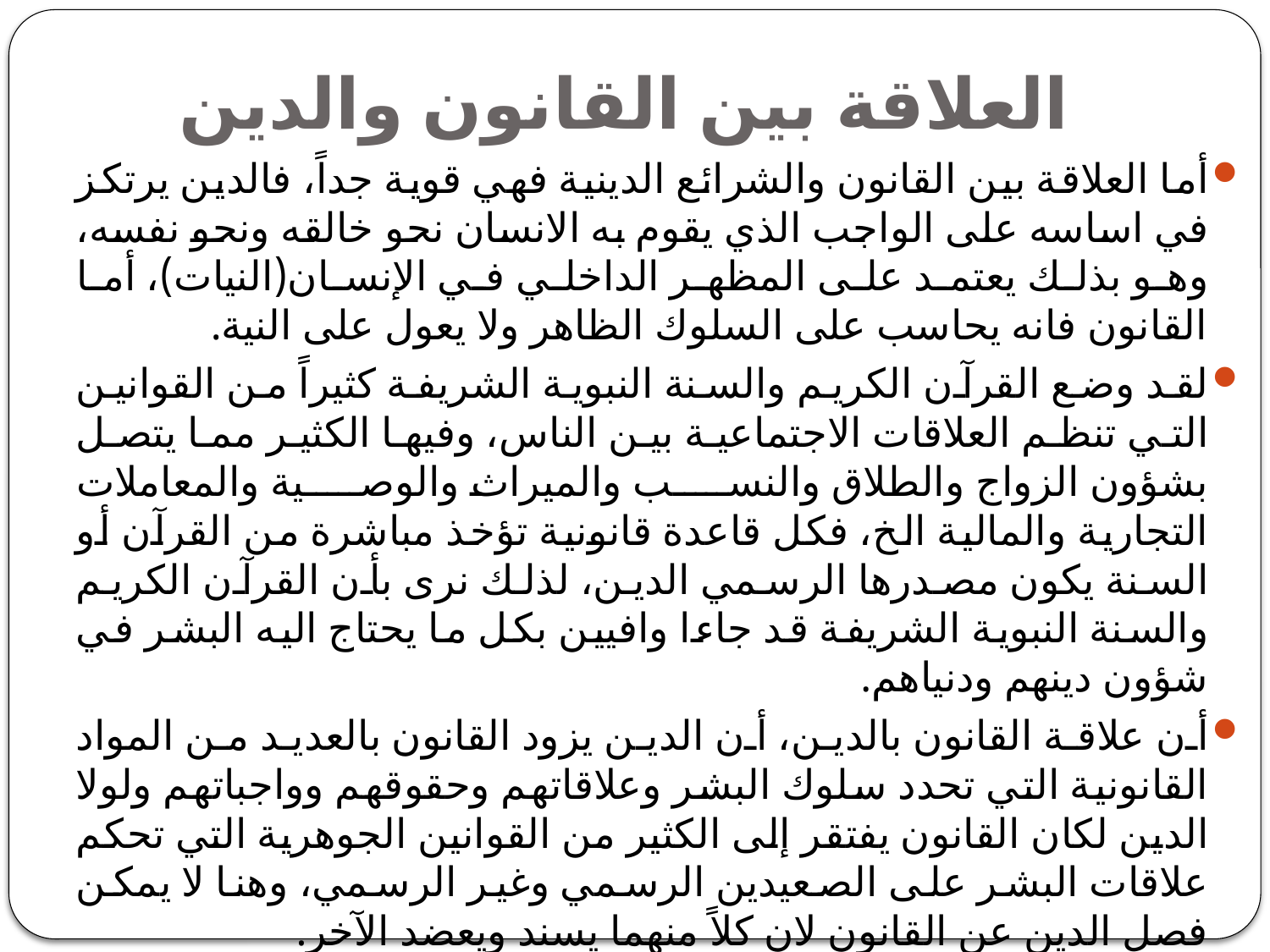

# العلاقة بين القانون والدين
أما العلاقة بين القانون والشرائع الدينية فهي قوية جداً، فالدين يرتكز في اساسه على الواجب الذي يقوم به الانسان نحو خالقه ونحو نفسه، وهو بذلك يعتمد على المظهر الداخلي في الإنسان(النيات)، أما القانون فانه يحاسب على السلوك الظاهر ولا يعول على النية.
لقد وضع القرآن الكريم والسنة النبوية الشريفة كثيراً من القوانين التي تنظم العلاقات الاجتماعية بين الناس، وفيها الكثير مما يتصل بشؤون الزواج والطلاق والنسب والميراث والوصية والمعاملات التجارية والمالية الخ، فكل قاعدة قانونية تؤخذ مباشرة من القرآن أو السنة يكون مصدرها الرسمي الدين، لذلك نرى بأن القرآن الكريم والسنة النبوية الشريفة قد جاءا وافيين بكل ما يحتاج اليه البشر في شؤون دينهم ودنياهم.
أن علاقة القانون بالدين، أن الدين يزود القانون بالعديد من المواد القانونية التي تحدد سلوك البشر وعلاقاتهم وحقوقهم وواجباتهم ولولا الدين لكان القانون يفتقر إلى الكثير من القوانين الجوهرية التي تحكم علاقات البشر على الصعيدين الرسمي وغير الرسمي، وهنا لا يمكن فصل الدين عن القانون لان كلاً منهما يسند ويعضد الآخر.